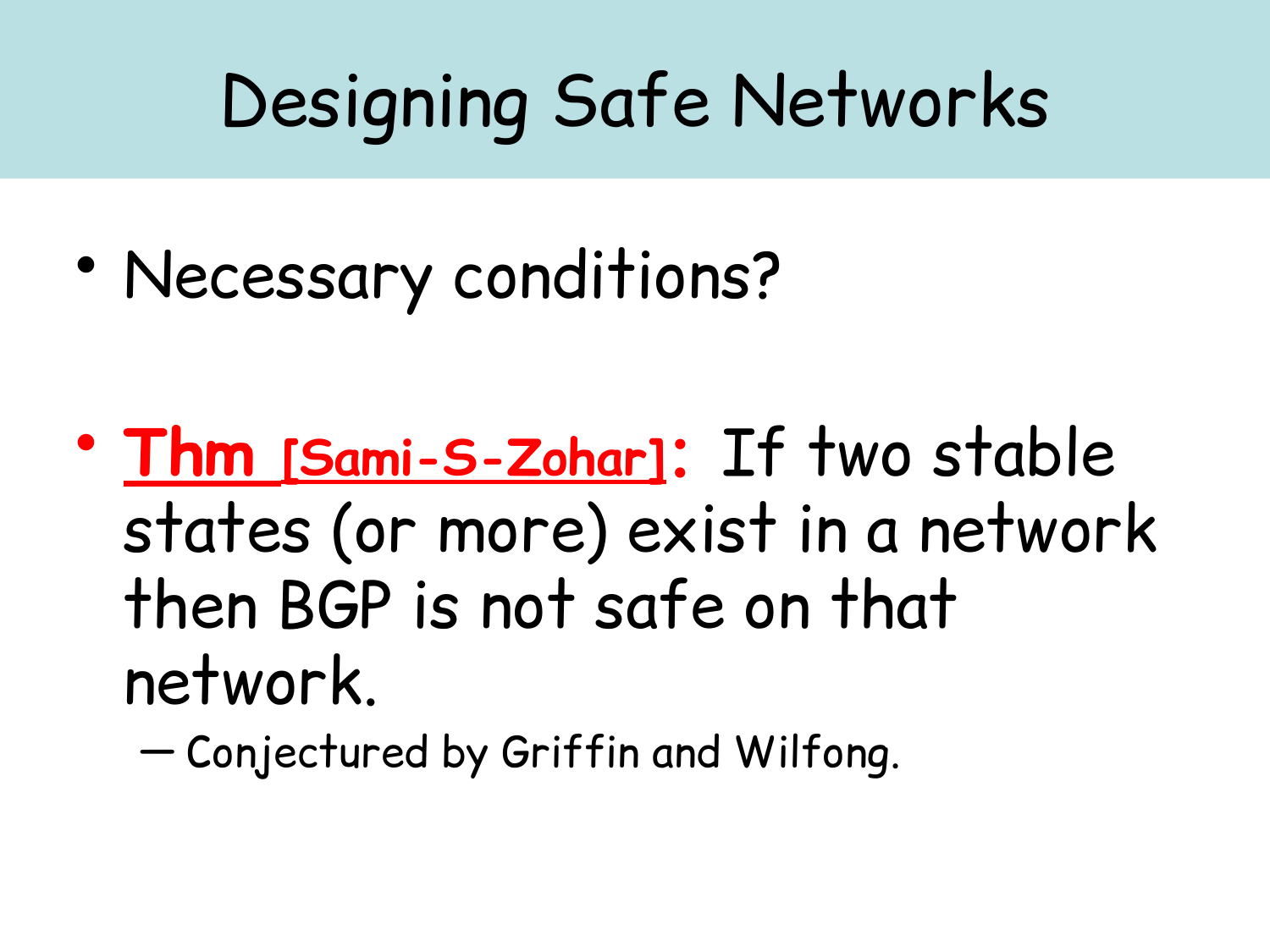

# Designing Safe Networks

Necessary conditions?

Thm [Sami-S-Zohar]: If two stable states (or more) exist in a network then BGP is not safe on that network.
Conjectured by Griffin and Wilfong.